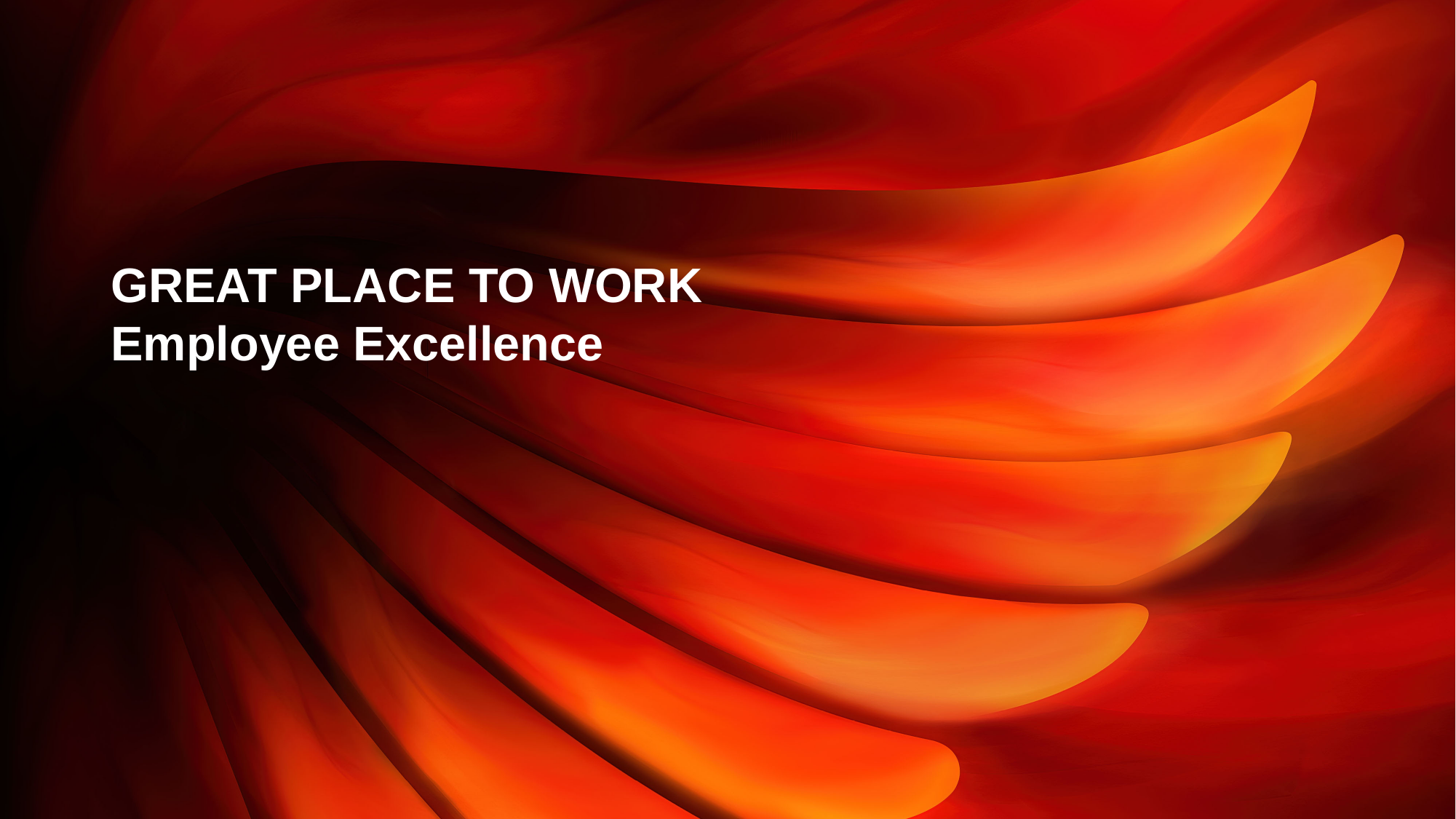

# Great Place to WORK  Employee Excellence